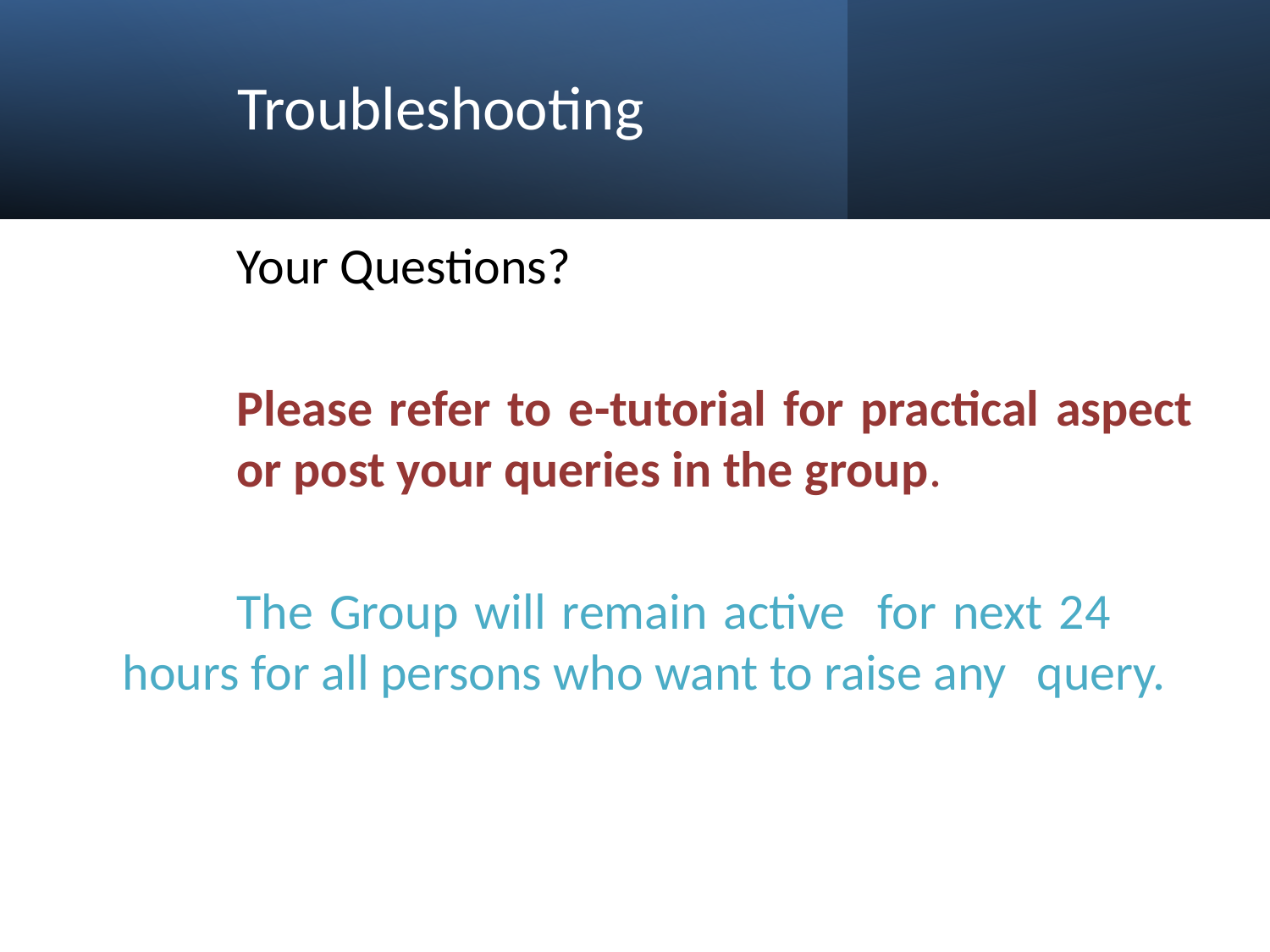

# Troubleshooting
		Your Questions?

		Please refer to e-tutorial for practical aspect 	or post your queries in the group.

		The Group will remain active  for next 24 	hours for all persons who want to raise any 	query.